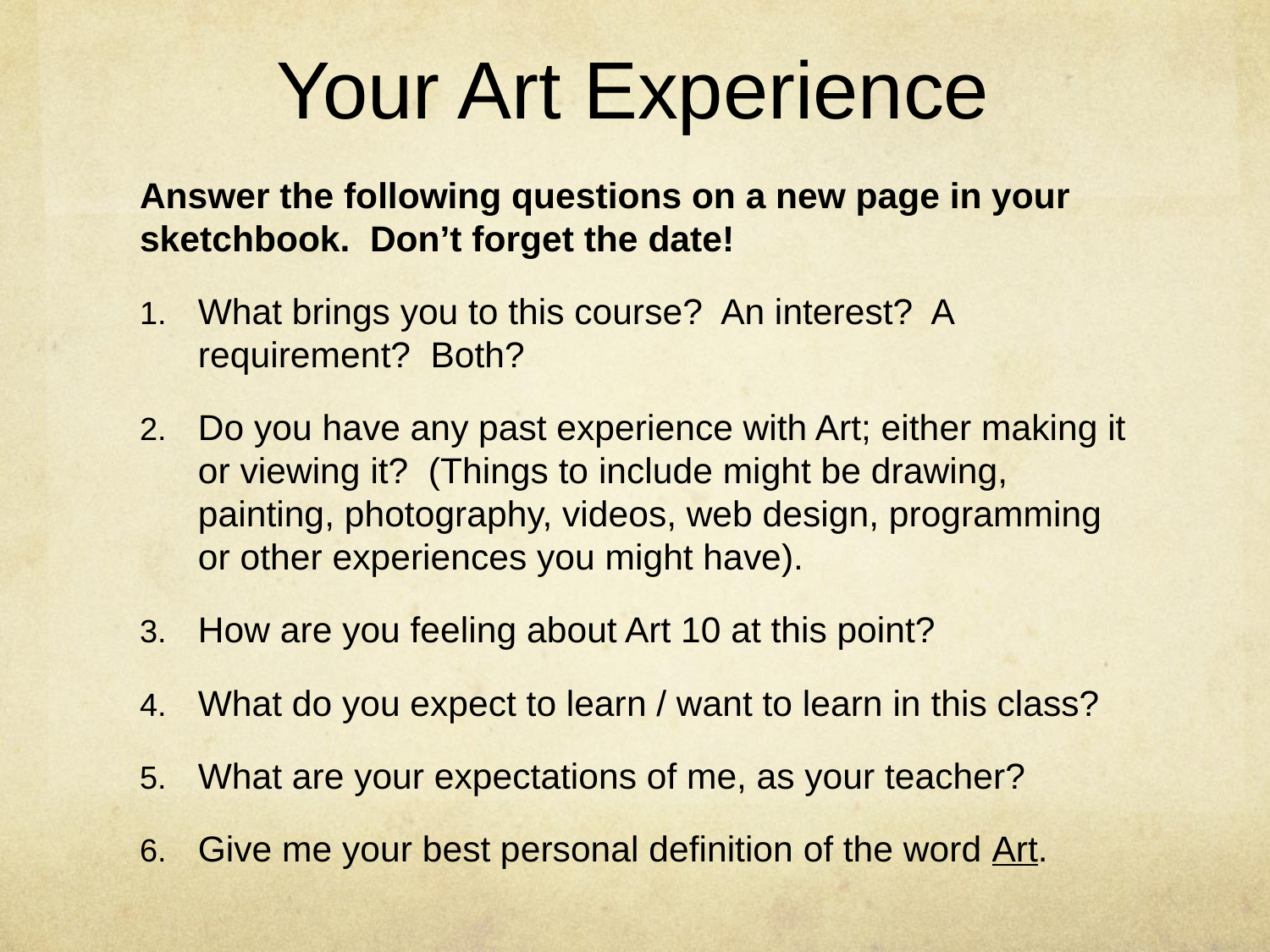

# Your Art Experience
Answer the following questions on a new page in your sketchbook.  Don’t forget the date!
What brings you to this course?  An interest?  A requirement?  Both?
Do you have any past experience with Art; either making it or viewing it?  (Things to include might be drawing, painting, photography, videos, web design, programming or other experiences you might have).
How are you feeling about Art 10 at this point?
What do you expect to learn / want to learn in this class?
What are your expectations of me, as your teacher?
Give me your best personal definition of the word Art.